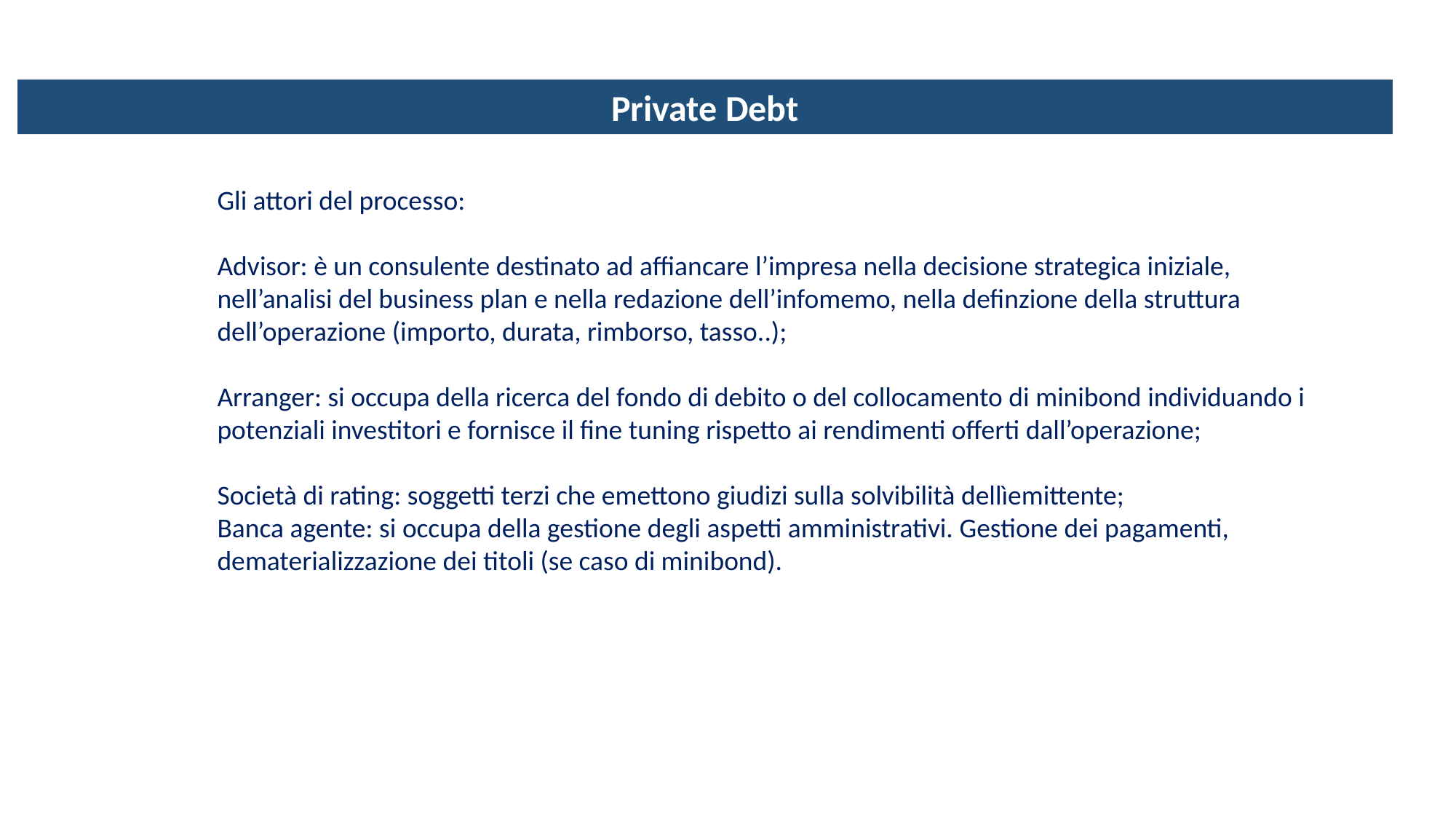

Private Debt
Gli attori del processo:

Advisor: è un consulente destinato ad affiancare l’impresa nella decisione strategica iniziale, nell’analisi del business plan e nella redazione dell’infomemo, nella definzione della struttura dell’operazione (importo, durata, rimborso, tasso..);

Arranger: si occupa della ricerca del fondo di debito o del collocamento di minibond individuando i potenziali investitori e fornisce il fine tuning rispetto ai rendimenti offerti dall’operazione;

Società di rating: soggetti terzi che emettono giudizi sulla solvibilità dellìemittente;
Banca agente: si occupa della gestione degli aspetti amministrativi. Gestione dei pagamenti, dematerializzazione dei titoli (se caso di minibond).